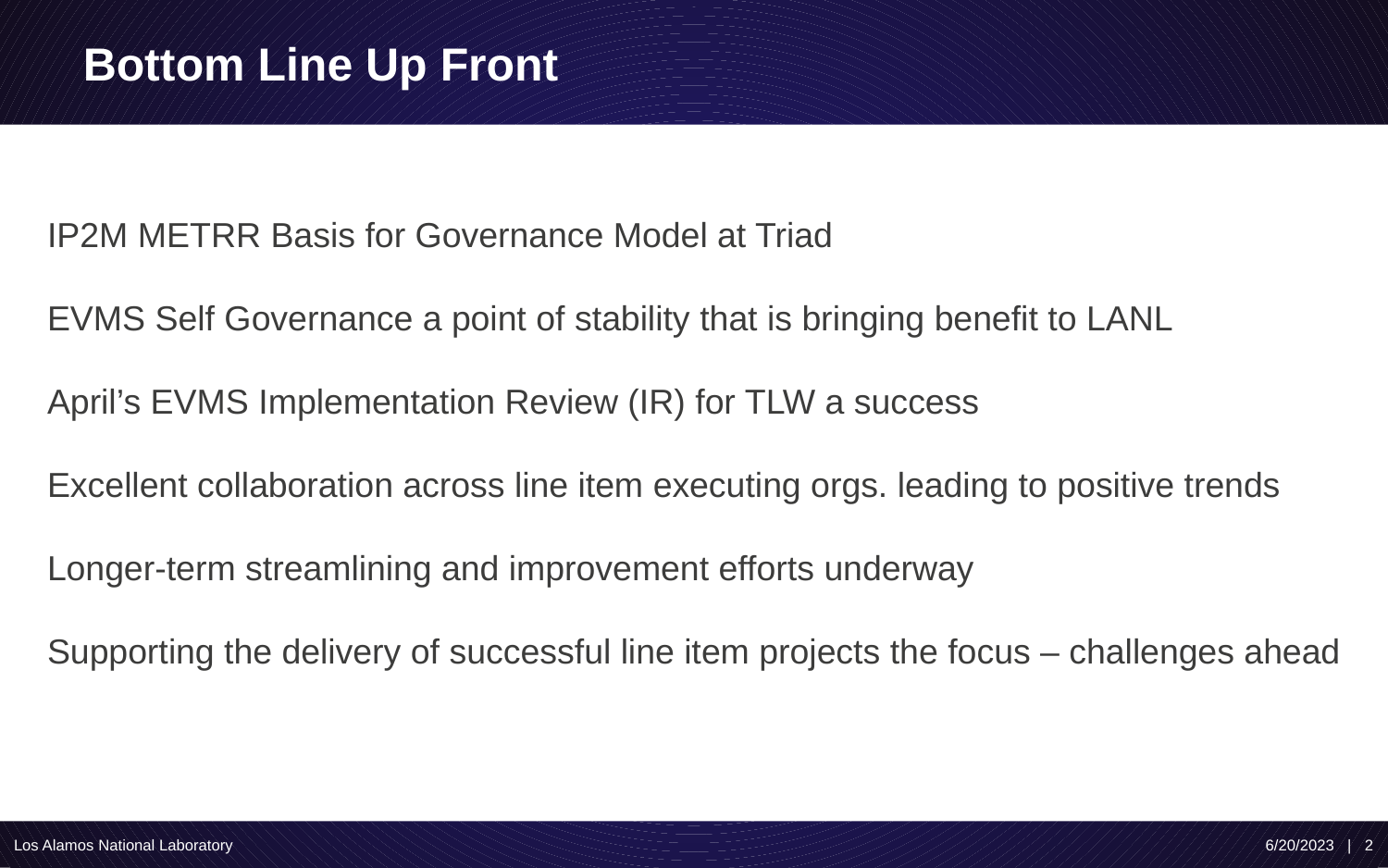

# Bottom Line Up Front
IP2M METRR Basis for Governance Model at Triad

EVMS Self Governance a point of stability that is bringing benefit to LANL

April’s EVMS Implementation Review (IR) for TLW a success

Excellent collaboration across line item executing orgs. leading to positive trends

Longer-term streamlining and improvement efforts underway

Supporting the delivery of successful line item projects the focus – challenges ahead
Los Alamos National Laboratory
6/20/2023   |   2